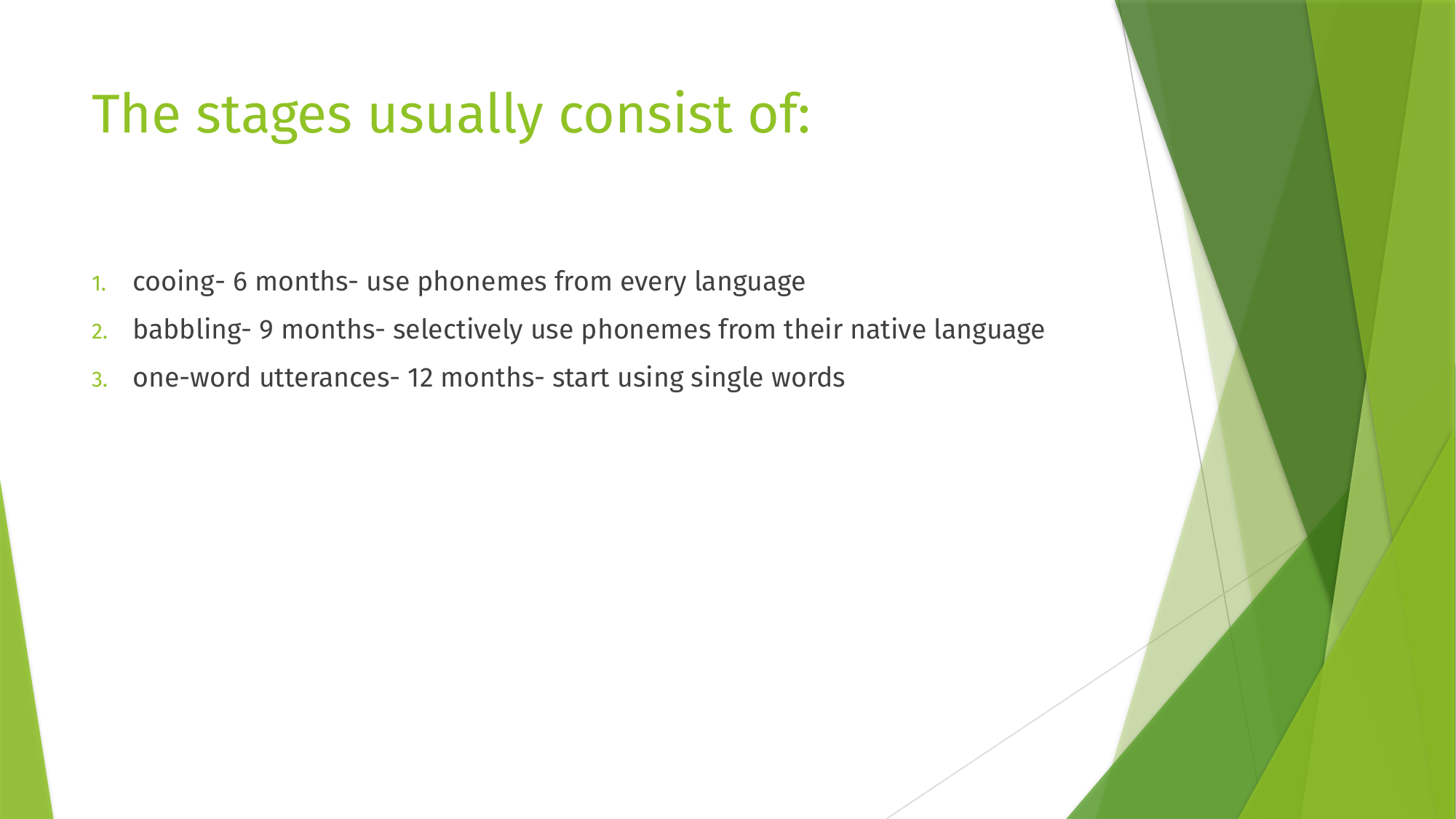

# The stages usually consist of:
cooing- 6 months- use phonemes from every language
babbling- 9 months- selectively use phonemes from their native language
one-word utterances- 12 months- start using single words